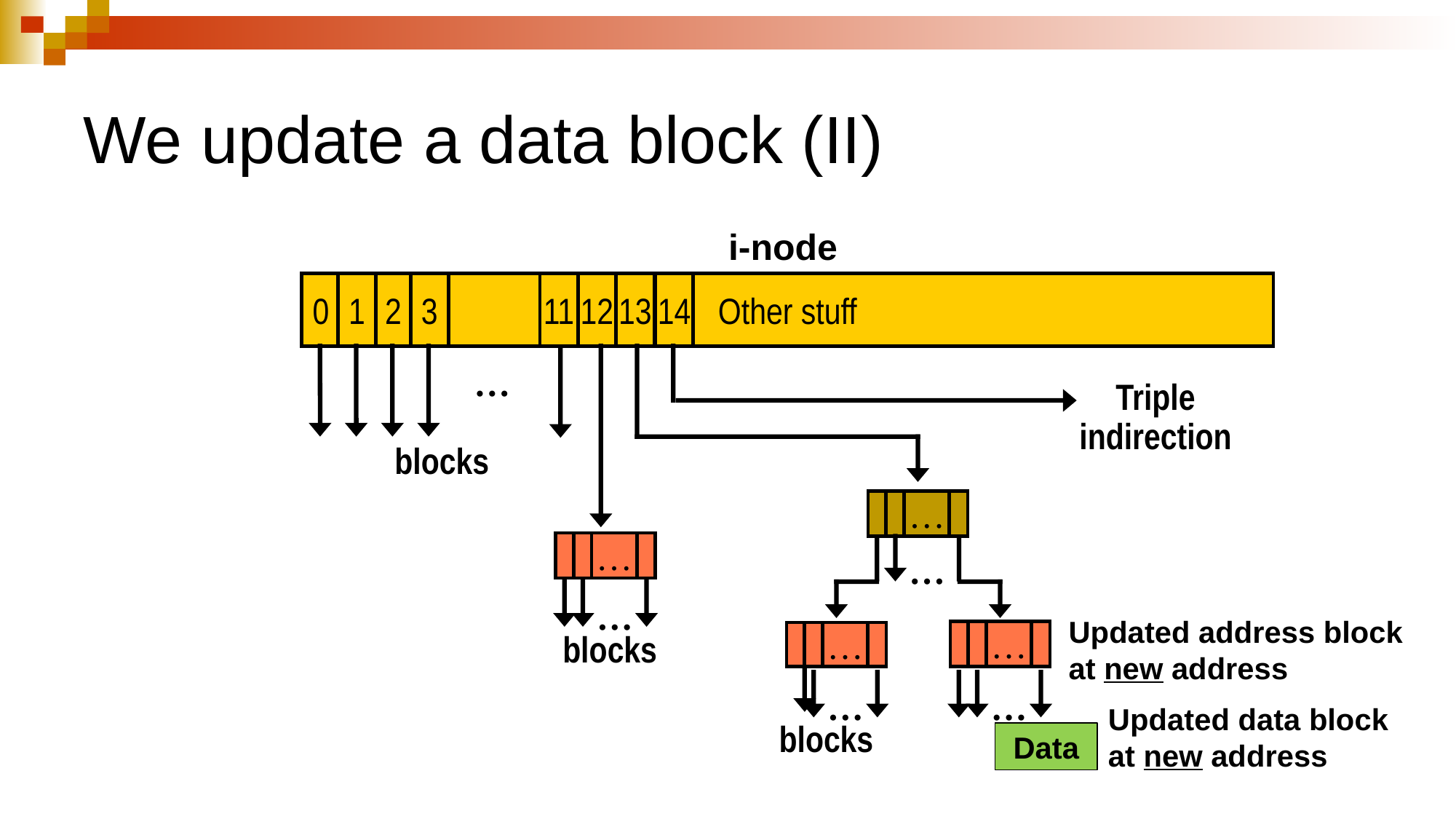

# We update a data block (II)
i-node
Other stuff
0
2
11
12
13
1
1
3
14

…
Triple indirection

 blocks

…

…

…

…
Updated address block
at new address

…

…

 blocks

 blocks
…
…
Updated data block
at new address
Data